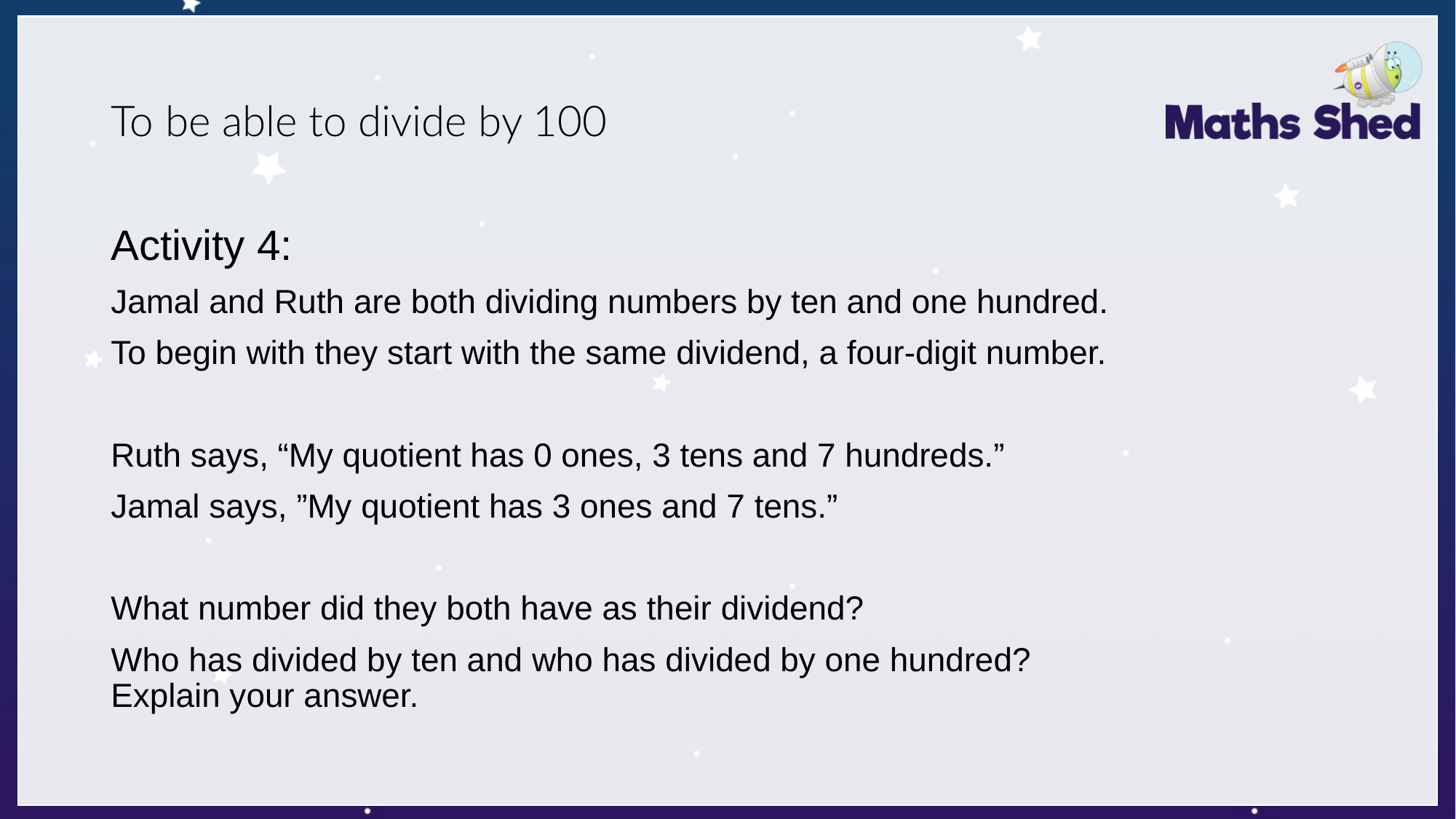

# To be able to divide by 100
Activity 4:
Jamal and Ruth are both dividing numbers by ten and one hundred.
To begin with they start with the same dividend, a four-digit number.

Ruth says, “My quotient has 0 ones, 3 tens and 7 hundreds.”
Jamal says, ”My quotient has 3 ones and 7 tens.”

What number did they both have as their dividend?
Who has divided by ten and who has divided by one hundred?
Explain your answer.